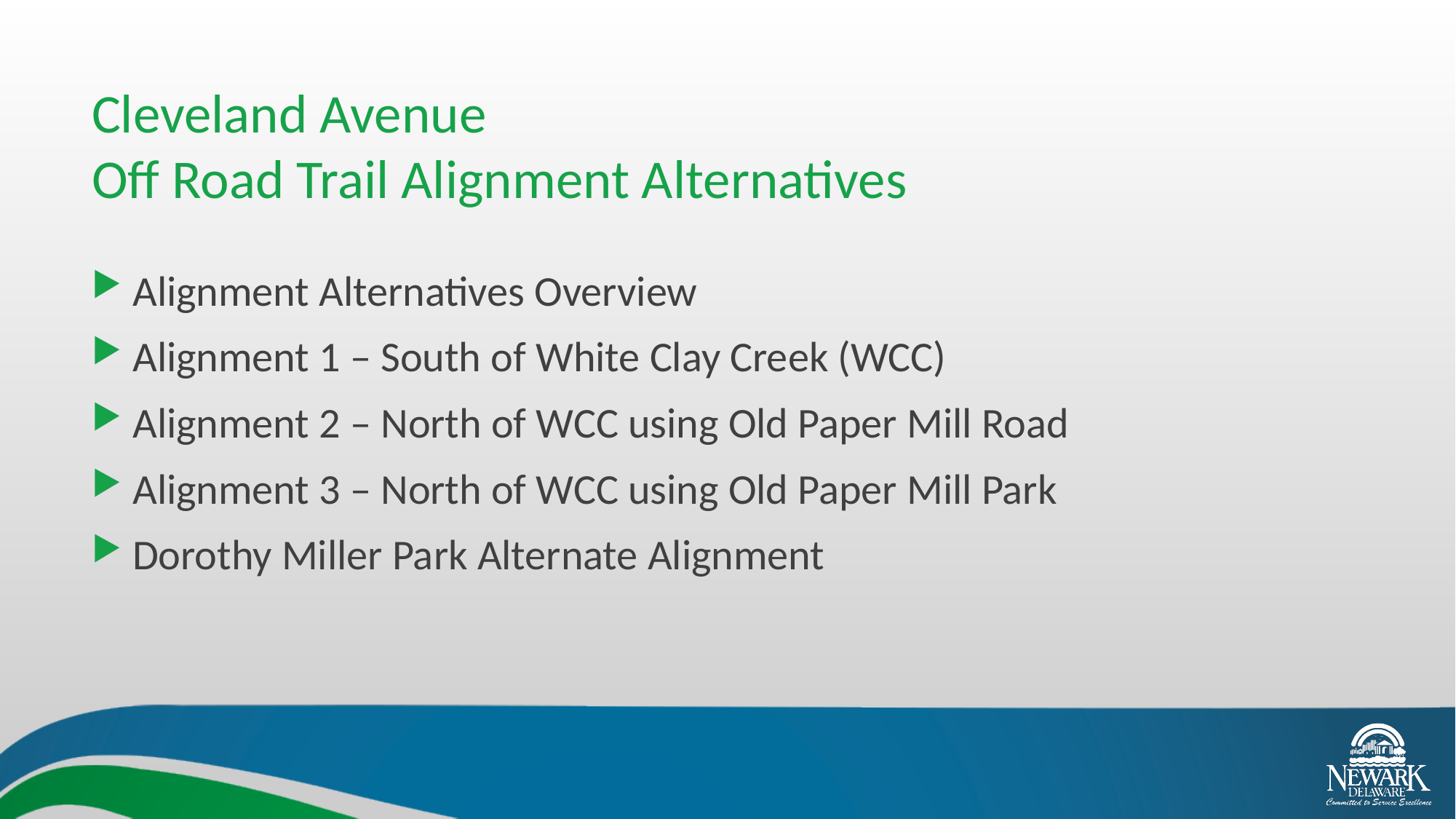

# Cleveland Avenue Off Road Trail Alignment Alternatives
Alignment Alternatives Overview
Alignment 1 – South of White Clay Creek (WCC)
Alignment 2 – North of WCC using Old Paper Mill Road
Alignment 3 – North of WCC using Old Paper Mill Park
Dorothy Miller Park Alternate Alignment